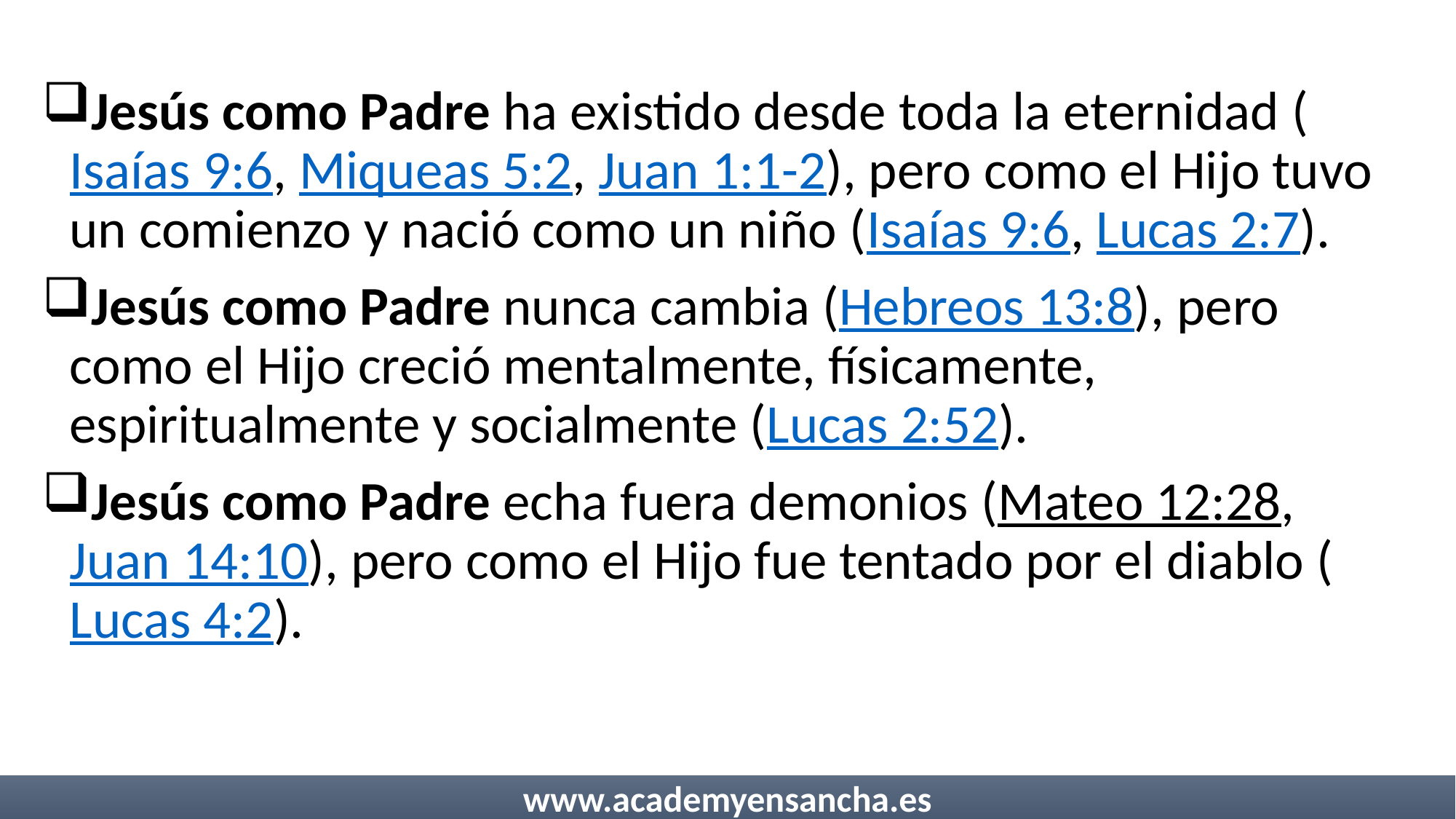

Jesús como Padre ha existido desde toda la eternidad (Isaías 9:6, Miqueas 5:2, Juan 1:1-2), pero como el Hijo tuvo un comienzo y nació como un niño (Isaías 9:6, Lucas 2:7).
Jesús como Padre nunca cambia (Hebreos 13:8), pero como el Hijo creció mentalmente, físicamente, espiritualmente y socialmente (Lucas 2:52).
Jesús como Padre echa fuera demonios (Mateo 12:28, Juan 14:10), pero como el Hijo fue tentado por el diablo (Lucas 4:2).